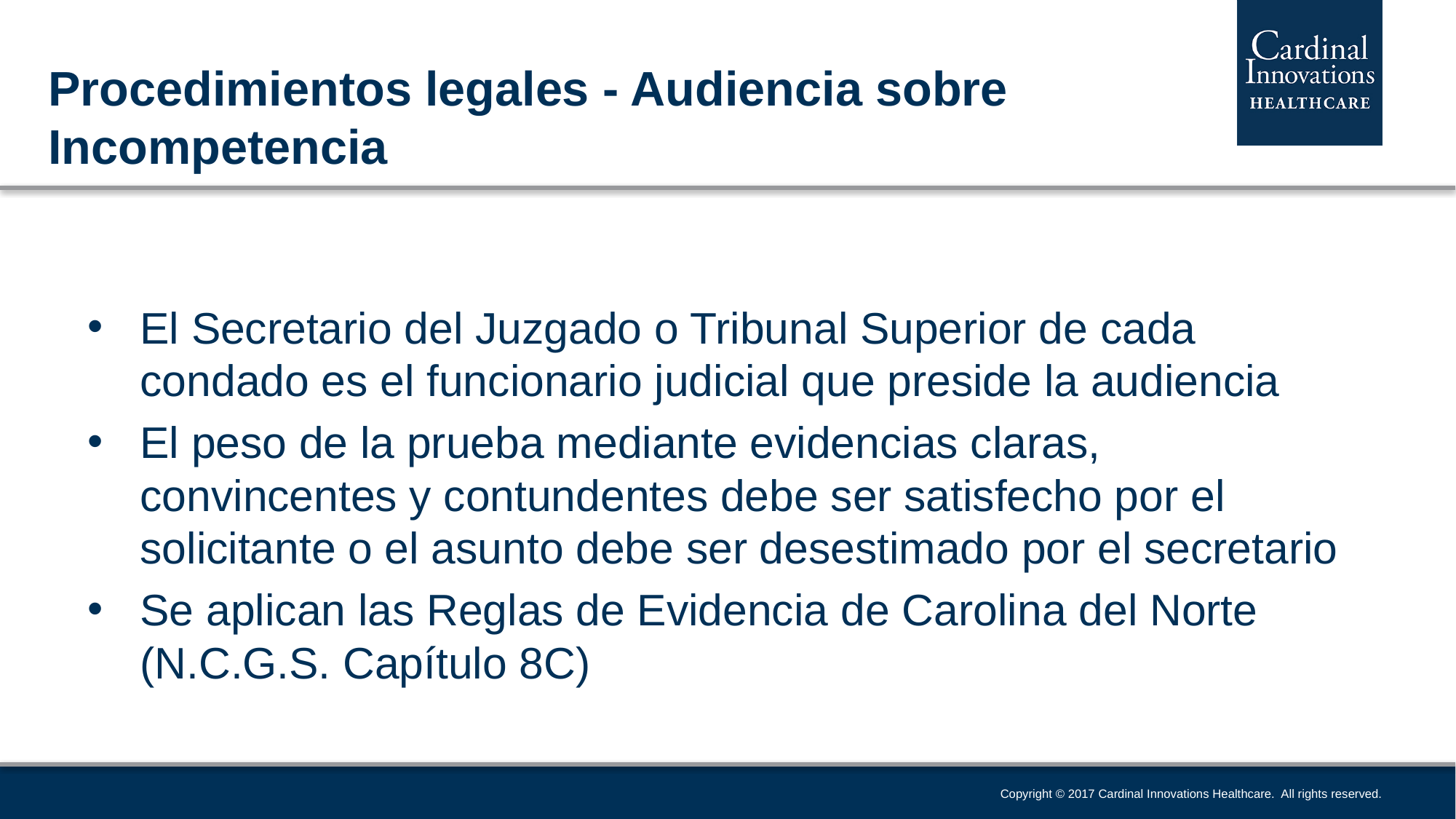

# Procedimientos legales - Audiencia sobre Incompetencia

El Secretario del Juzgado o Tribunal Superior de cada condado es el funcionario judicial que preside la audiencia
El peso de la prueba mediante evidencias claras, convincentes y contundentes debe ser satisfecho por el solicitante o el asunto debe ser desestimado por el secretario
Se aplican las Reglas de Evidencia de Carolina del Norte (N.C.G.S. Capítulo 8C)